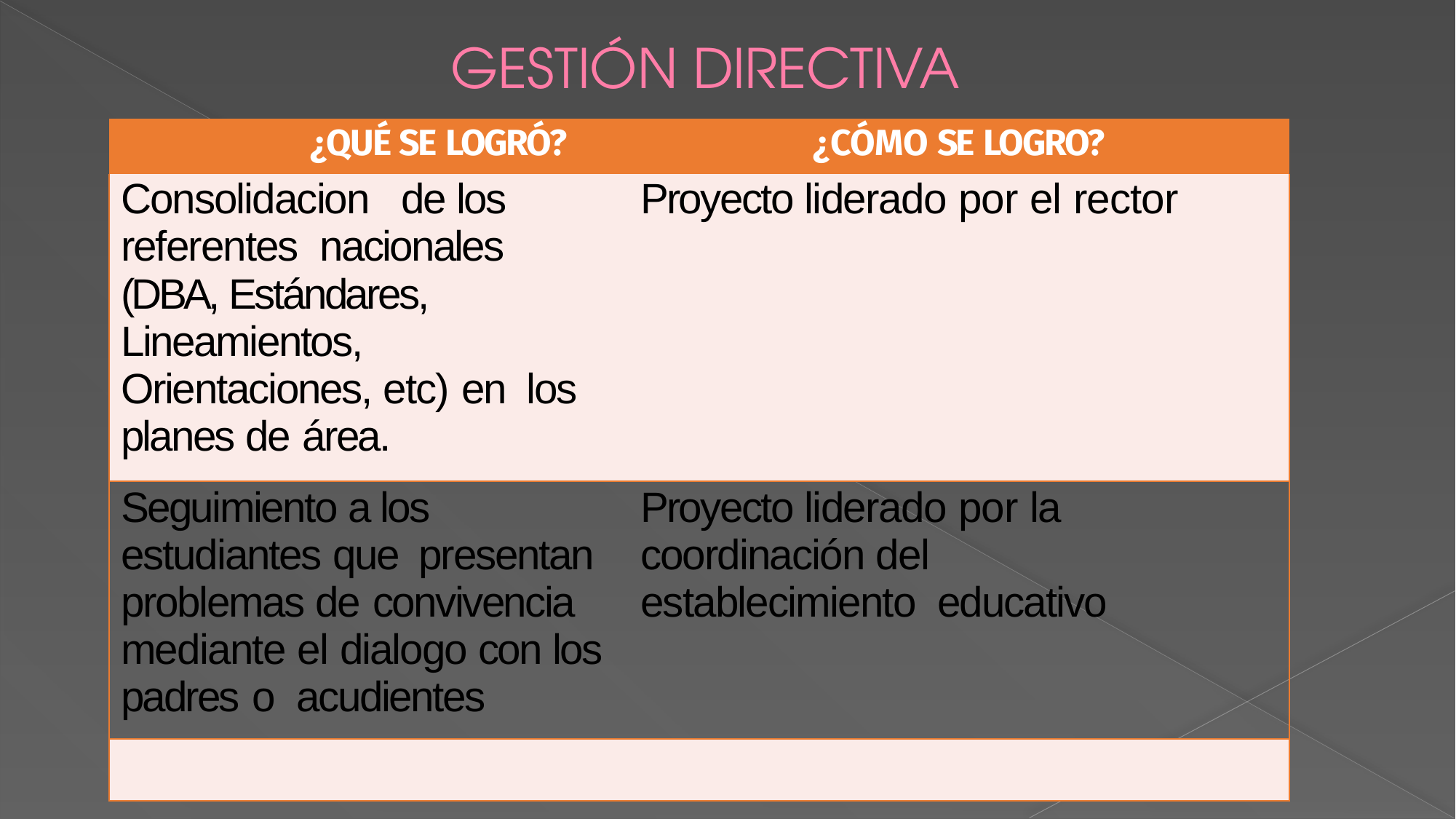

# GESTIÓN DIRECTIVA
| ¿QUÉ SE LOGRÓ? | ¿CÓMO SE LOGRO? |
| --- | --- |
| Consolidacion de los referentes nacionales (DBA, Estándares, Lineamientos, Orientaciones, etc) en los planes de área. | Proyecto liderado por el rector |
| Seguimiento a los estudiantes que presentan problemas de convivencia mediante el dialogo con los padres o acudientes | Proyecto liderado por la coordinación del establecimiento educativo |
|  |  |